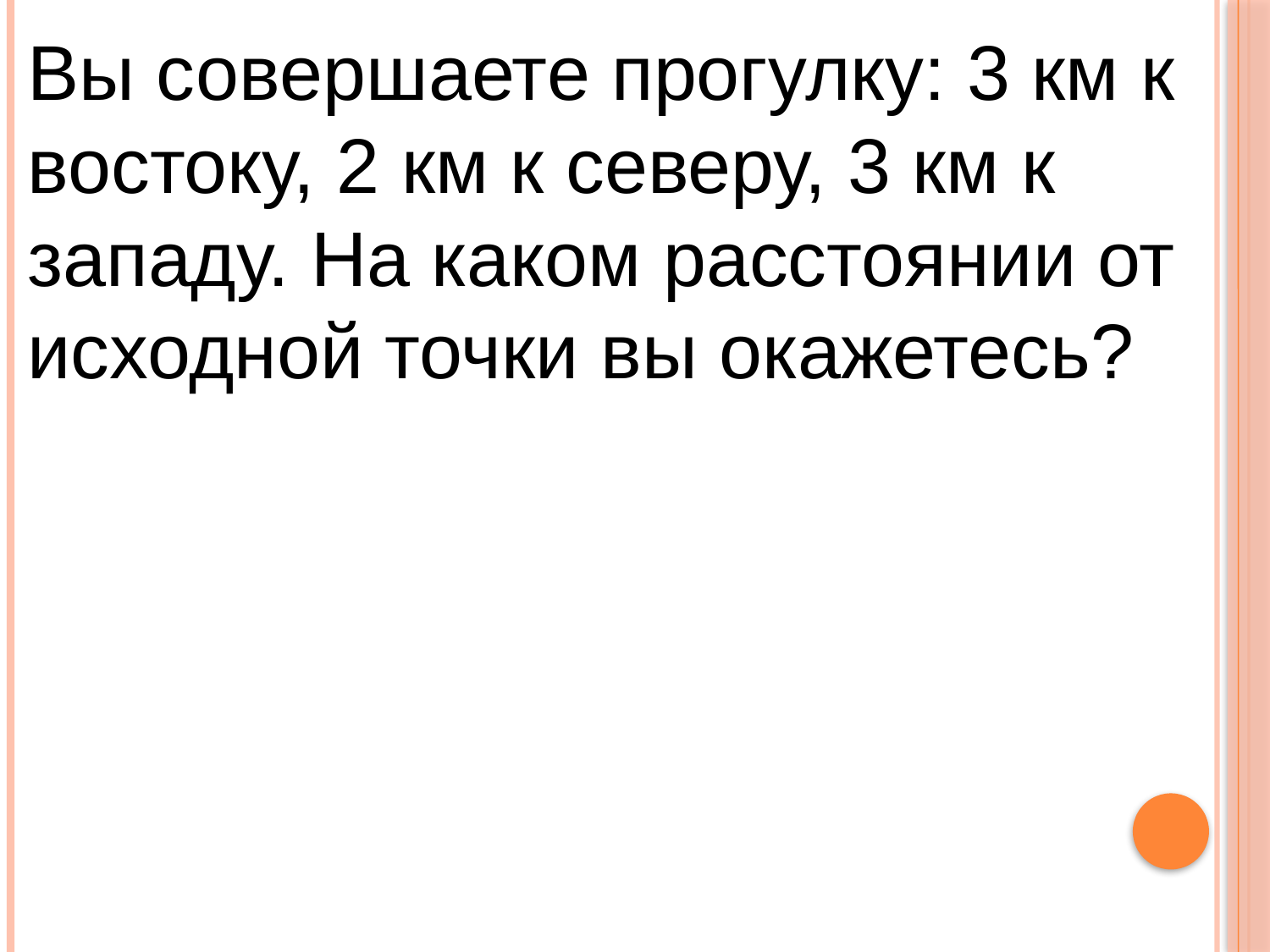

Вы совершаете прогулку: 3 км к востоку, 2 км к северу, 3 км к западу. На каком расстоянии от исходной точки вы окажетесь?